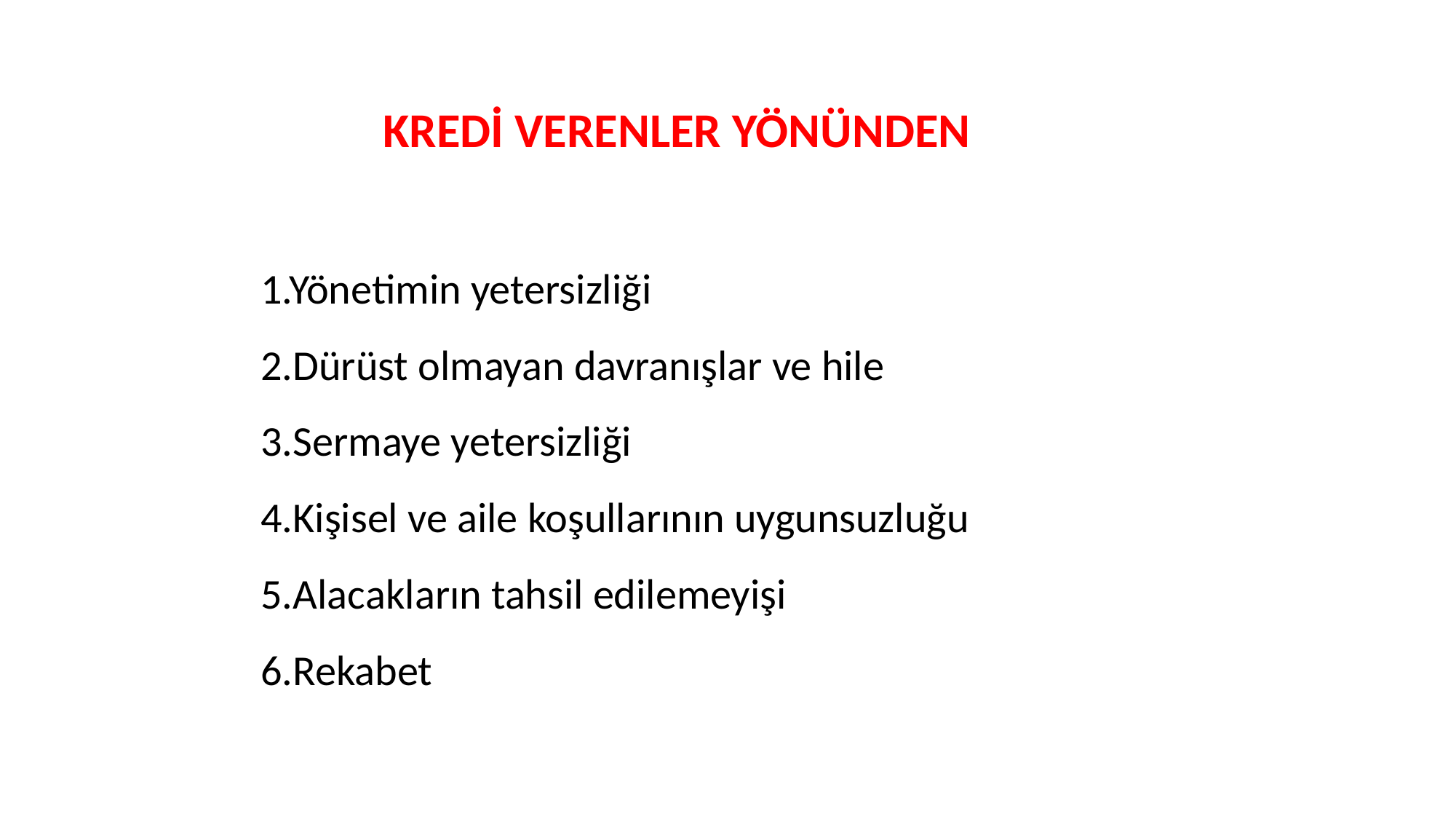

KREDİ VERENLER YÖNÜNDEN
1.Yönetimin yetersizliği
2.Dürüst olmayan davranışlar ve hile
3.Sermaye yetersizliği
4.Kişisel ve aile koşullarının uygunsuzluğu
5.Alacakların tahsil edilemeyişi
6.Rekabet